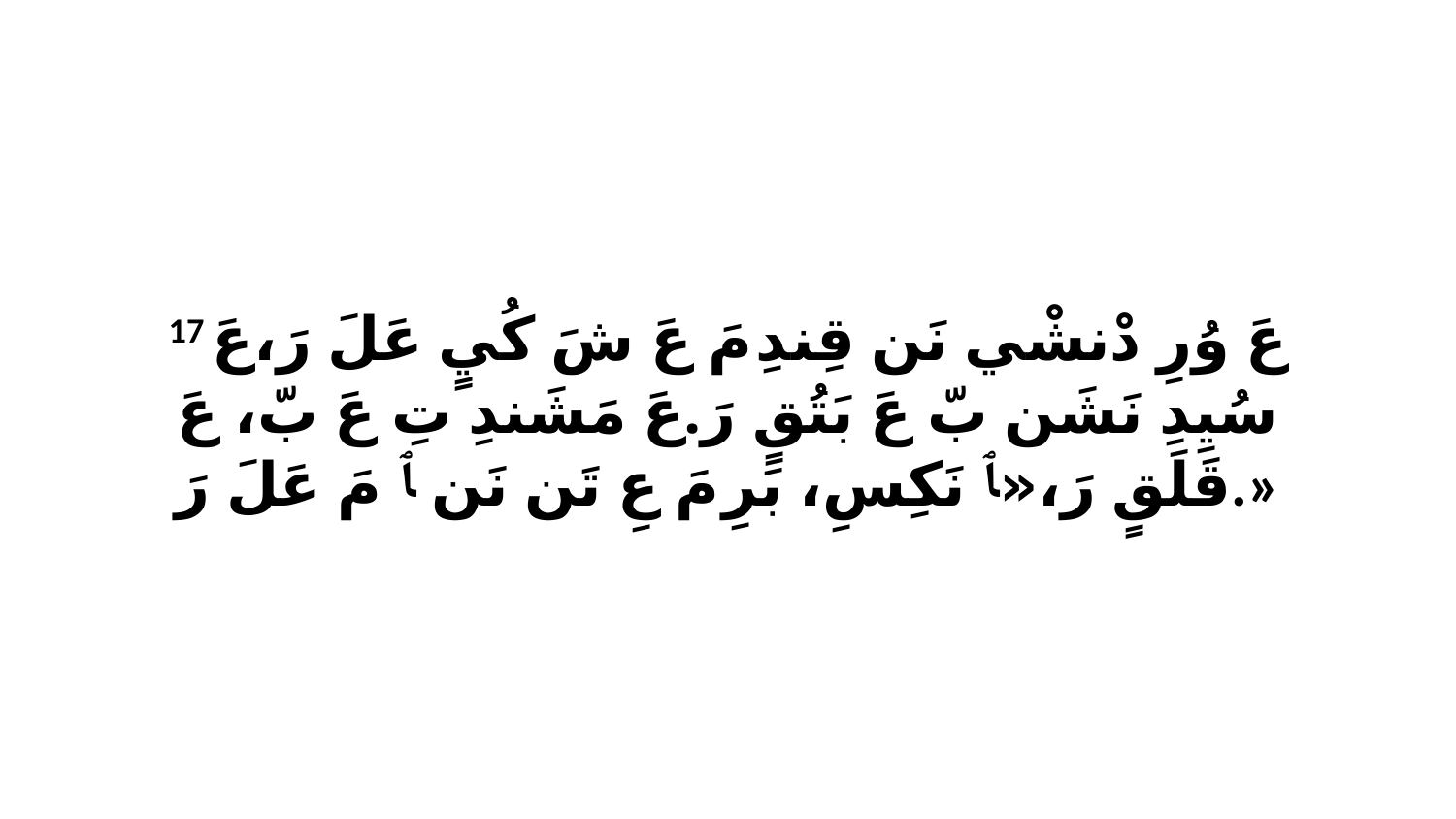

17 عَ وُرِ دْنشْي نَن قِندِ مَ عَ شَ كُيٍ عَلَ رَ،عَ سُيِدِ نَشَن بّ عَ بَتُقٍ رَ.عَ مَشَندِ تِ عَ بّ، عَ قَلَقٍ رَ،«ﭑ نَكِسِ، بَرِ مَ عِ تَن نَن ﭑ مَ عَلَ رَ.»